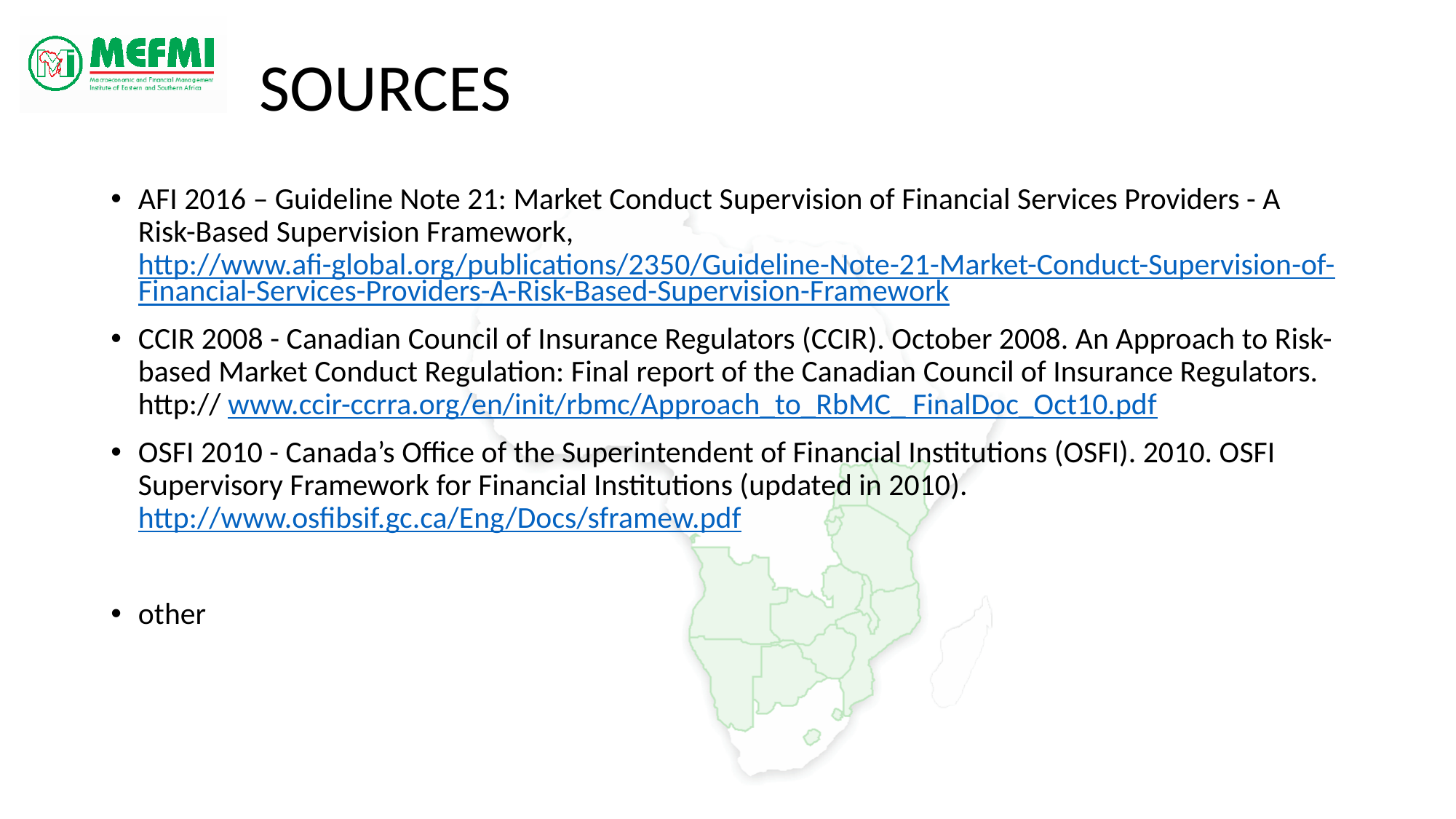

# Sources
AFI 2016 – Guideline Note 21: Market Conduct Supervision of Financial Services Providers - A Risk-Based Supervision Framework, http://www.afi-global.org/publications/2350/Guideline-Note-21-Market-Conduct-Supervision-of-Financial-Services-Providers-A-Risk-Based-Supervision-Framework
CCIR 2008 - Canadian Council of Insurance Regulators (CCIR). October 2008. An Approach to Risk-based Market Conduct Regulation: Final report of the Canadian Council of Insurance Regulators. http:// www.ccir-ccrra.org/en/init/rbmc/Approach_to_RbMC_ FinalDoc_Oct10.pdf
OSFI 2010 - Canada’s Office of the Superintendent of Financial Institutions (OSFI). 2010. OSFI Supervisory Framework for Financial Institutions (updated in 2010). http://www.osfibsif.gc.ca/Eng/Docs/sframew.pdf

other